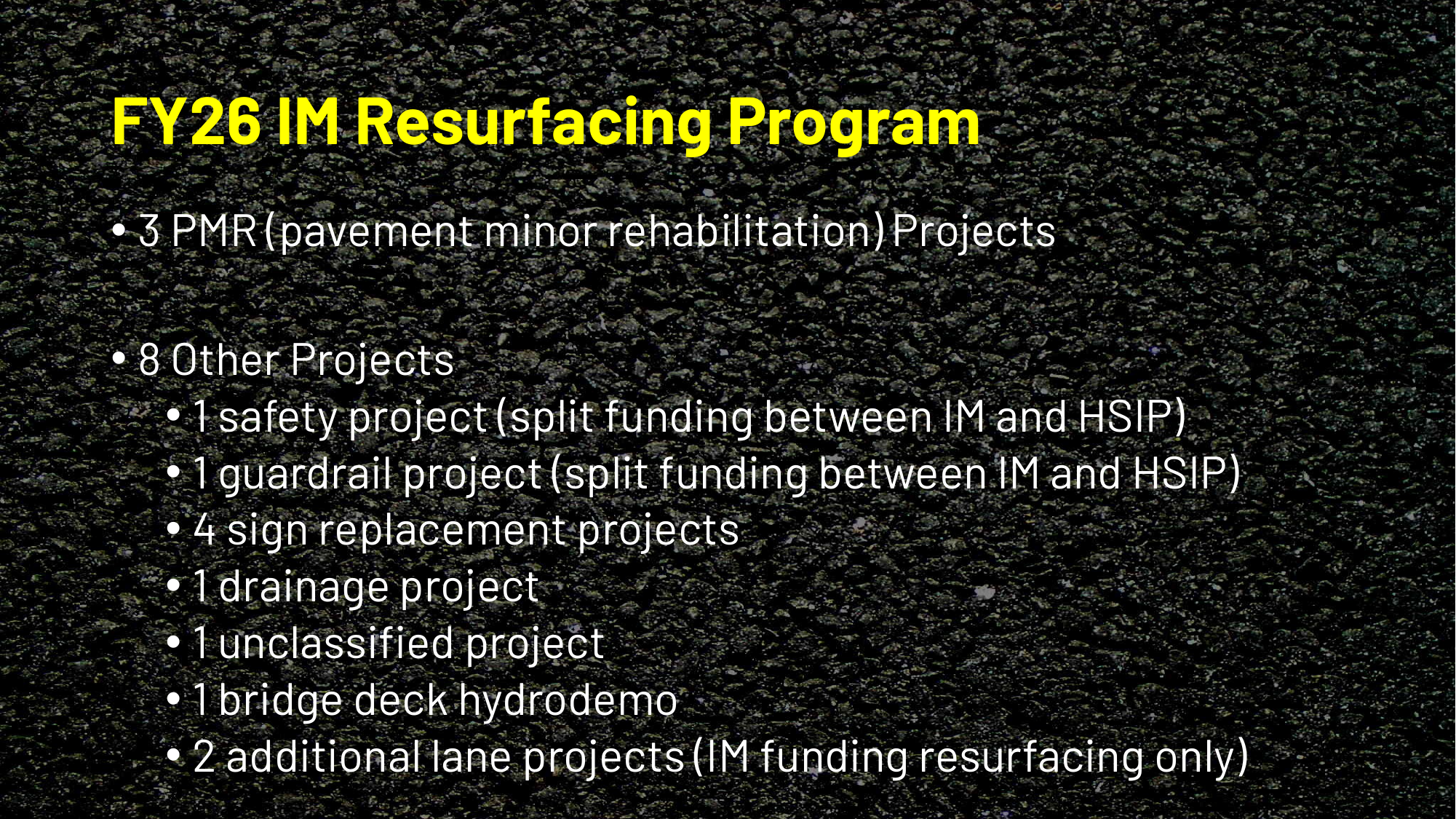

# FY26 IM Resurfacing Program
3 PMR (pavement minor rehabilitation) Projects

8 Other Projects
1 safety project (split funding between IM and HSIP)
1 guardrail project (split funding between IM and HSIP)
4 sign replacement projects
1 drainage project
1 unclassified project
1 bridge deck hydrodemo
2 additional lane projects (IM funding resurfacing only)